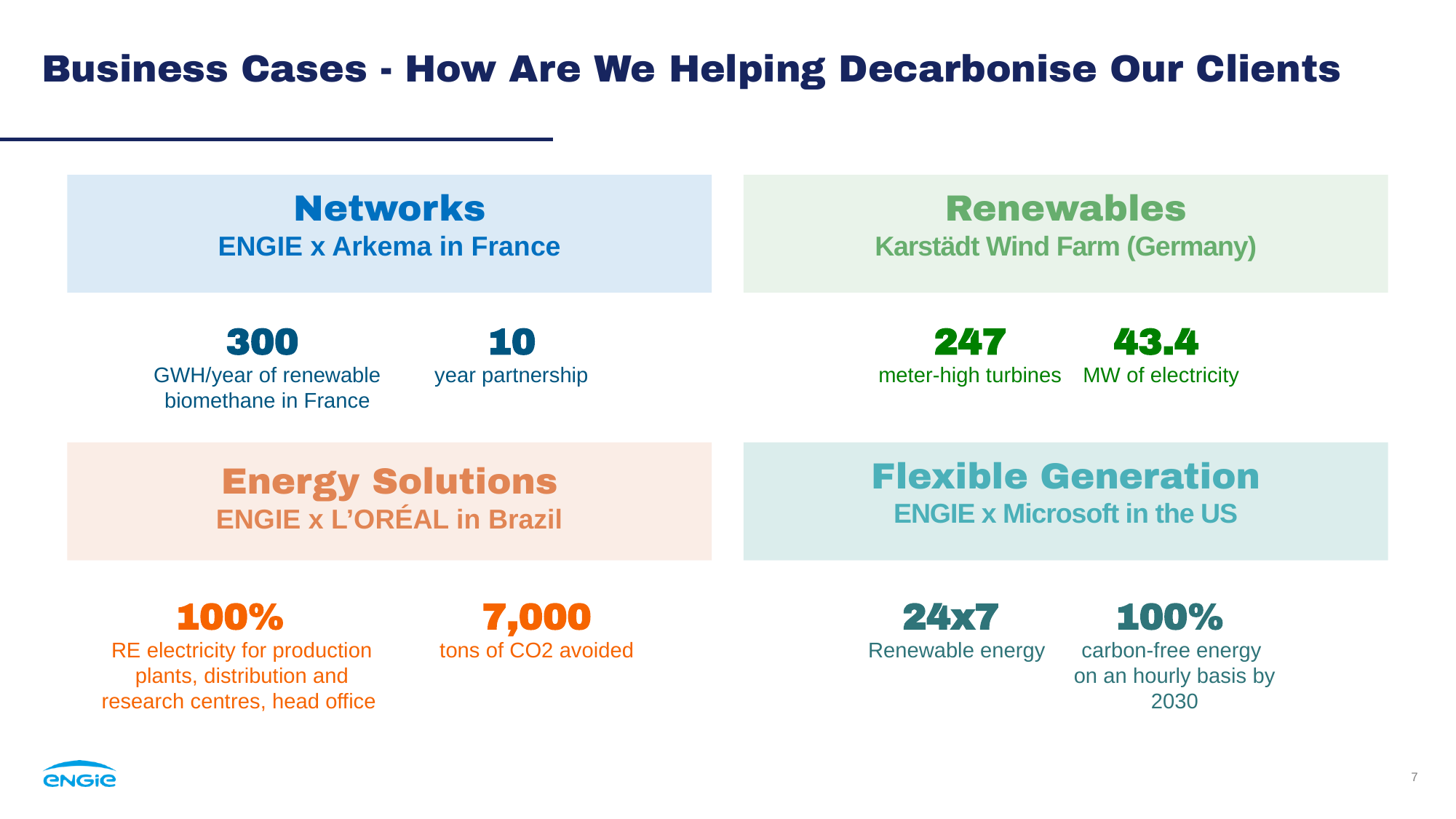

# Business Cases - How Are We Helping Decarbonise Our Clients

Networks
ENGIE x Arkema in France

Renewables
Karstädt Wind Farm (Germany)

300
GWH/year of renewable biomethane in France
10
year partnership
247
meter-high turbines
43.4
MW of electricity

Flexible Generation
ENGIE x Microsoft in the US

Energy Solutions
ENGIE x L’ORÉAL in Brazil

100% 
RE electricity for production plants, distribution and research centres, head office
7,000
tons of CO2 avoided
24x7
Renewable energy

100%
carbon-free energy
on an hourly basis by 2030
7